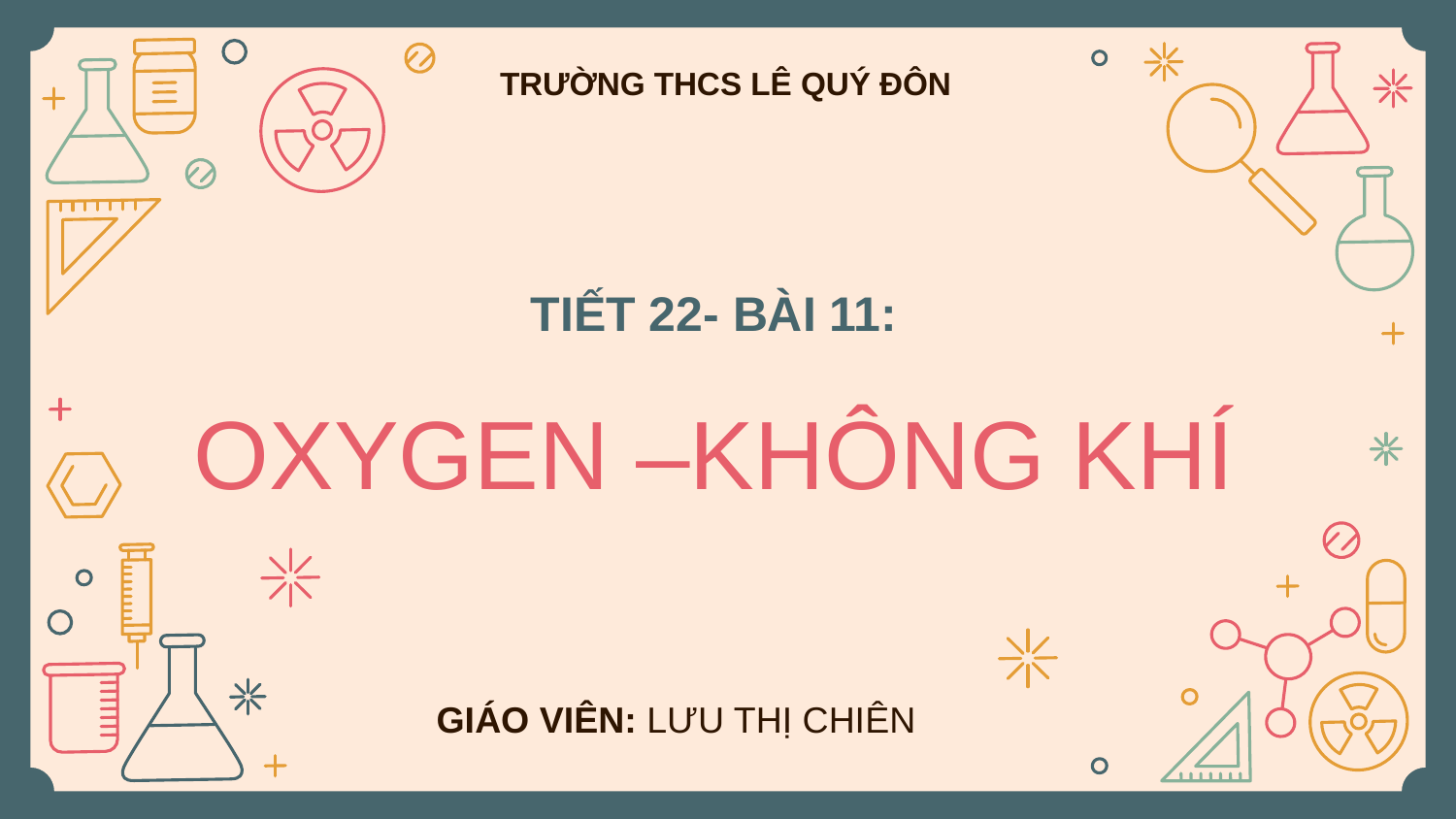

TRƯỜNG THCS LÊ QUÝ ĐÔN
# OXYGEN –KHÔNG KHÍ
TIẾT 22- BÀI 11:
GIÁO VIÊN: LƯU THỊ CHIÊN